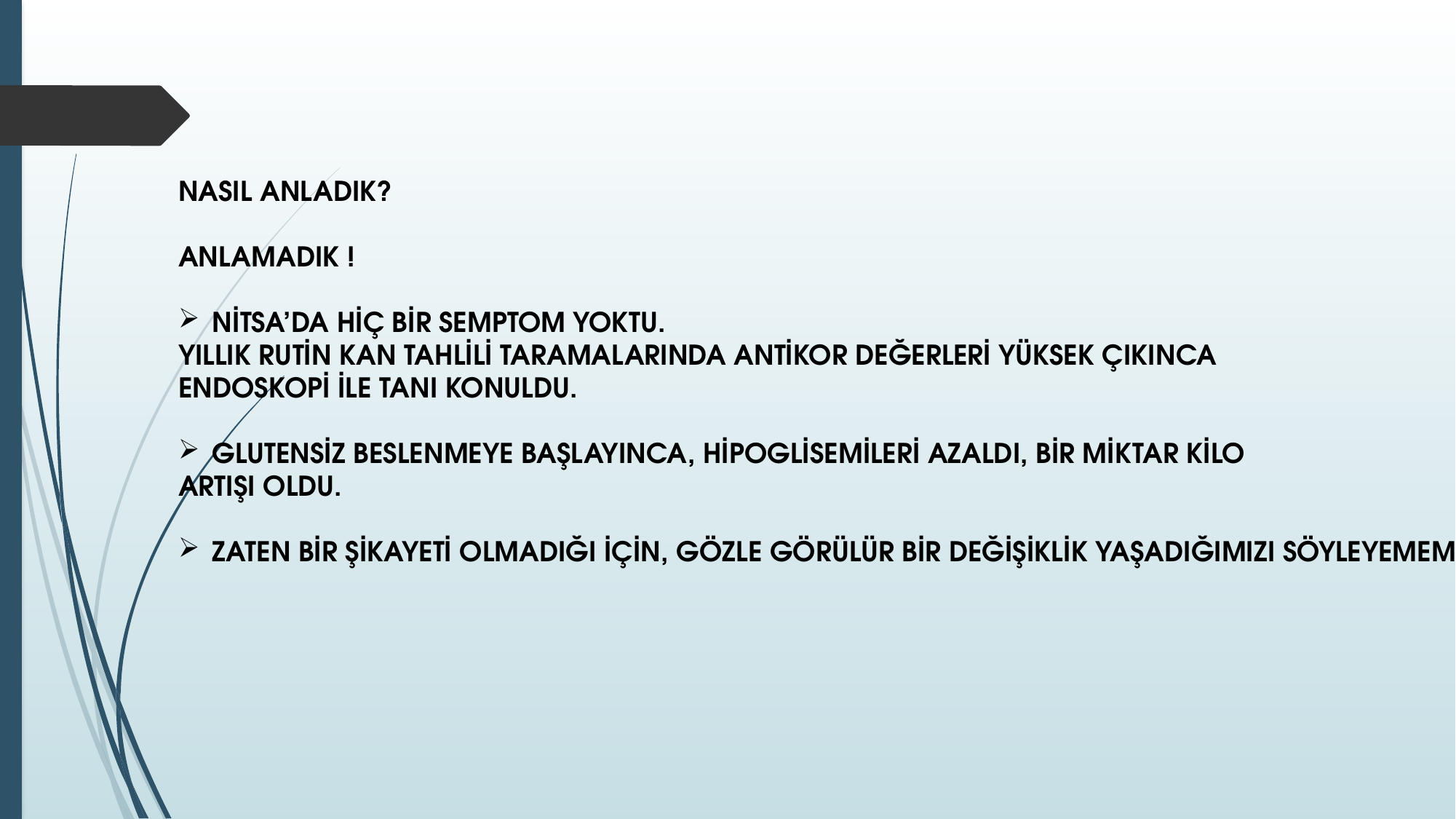

NASIL ANLADIK?

ANLAMADIK !

NİTSA’DA HİÇ BİR SEMPTOM YOKTU.
YILLIK RUTİN KAN TAHLİLİ TARAMALARINDA ANTİKOR DEĞERLERİ YÜKSEK ÇIKINCA
ENDOSKOPİ İLE TANI KONULDU.

GLUTENSİZ BESLENMEYE BAŞLAYINCA, HİPOGLİSEMİLERİ AZALDI, BİR MİKTAR KİLO
ARTIŞI OLDU.

ZATEN BİR ŞİKAYETİ OLMADIĞI İÇİN, GÖZLE GÖRÜLÜR BİR DEĞİŞİKLİK YAŞADIĞIMIZI SÖYLEYEMEM.